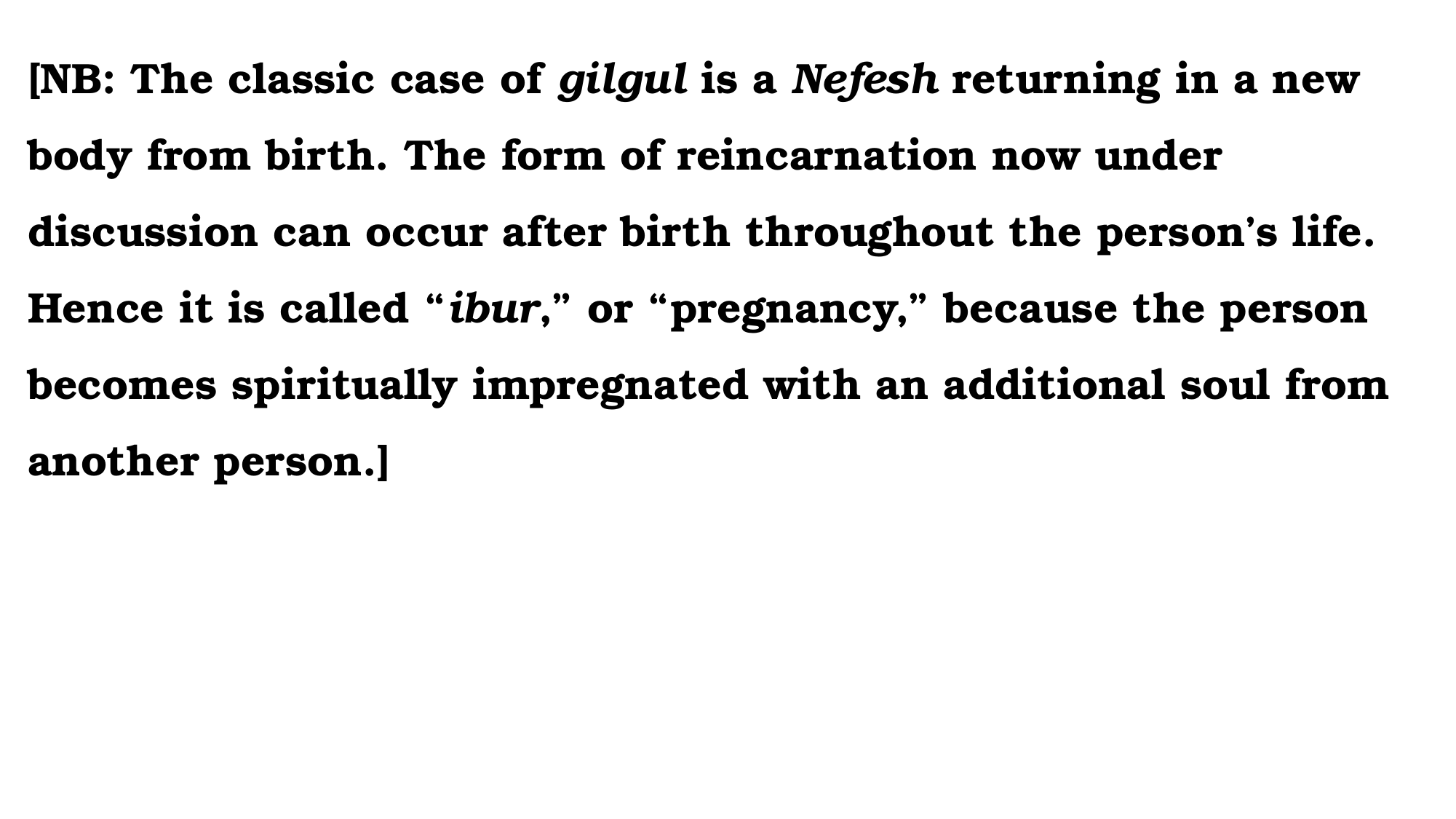

[NB: The classic case of gilgul is a Nefesh returning in a new body from birth. The form of reincarnation now under discussion can occur after birth throughout the person’s life. Hence it is called “ibur,” or “pregnancy,” because the person becomes spiritually impregnated with an additional soul from another person.]